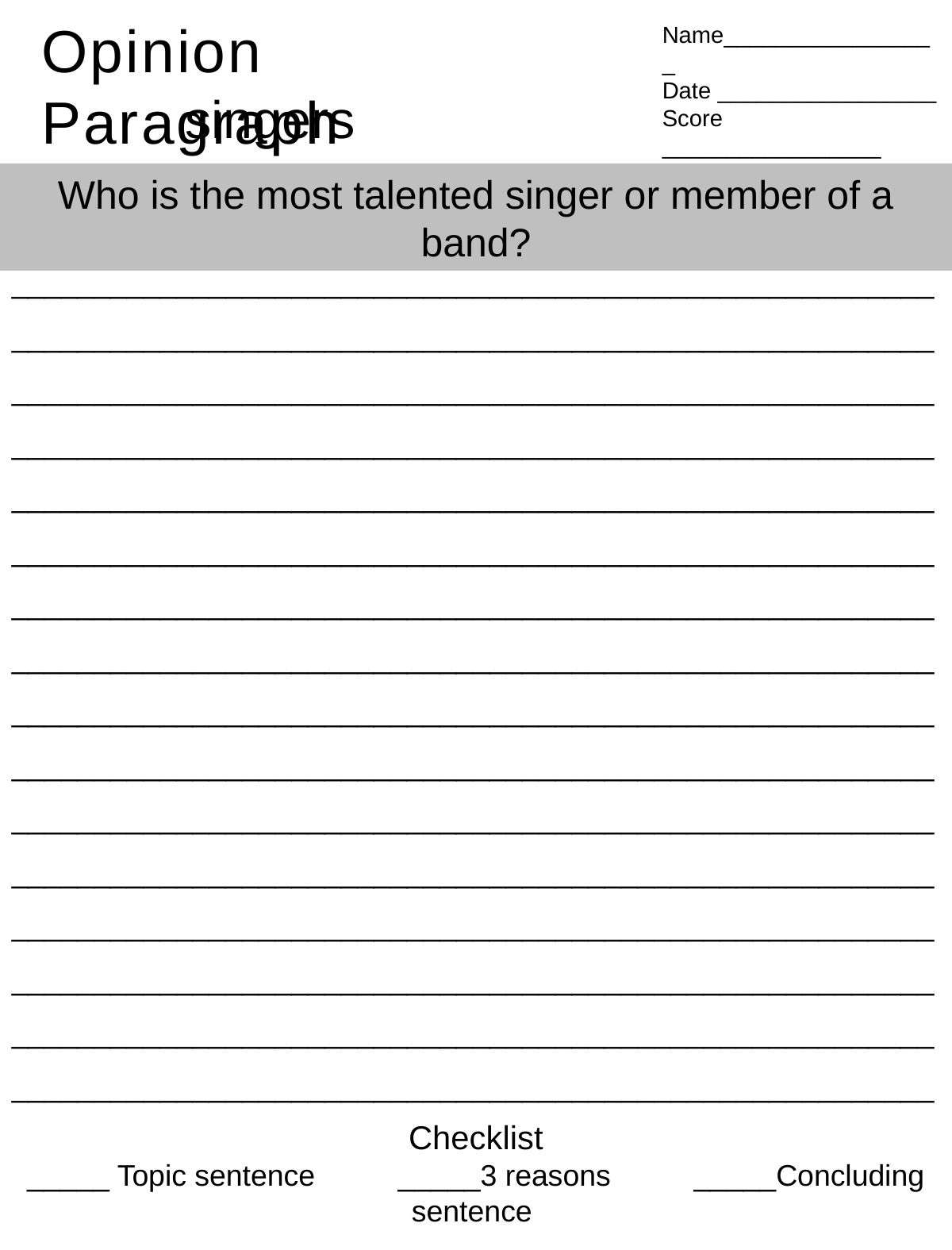

Opinion Paragraph
Name_________________
Date _________________ Score _________________
singers
Who is the most talented singer or member of a band?
________________________________________________________________________________________________________________________________________________________________________________________________________________________________________________________________________________________________________________________________________________________________________________________________________________________________________________________________________________________________________________________________________________________________________________
________________________________________________________________________________________________________________________________________________________________________________________________________________________________________________________________________________________________________________________________________________
Checklist
_____ Topic sentence          _____3 reasons          _____Concluding sentence